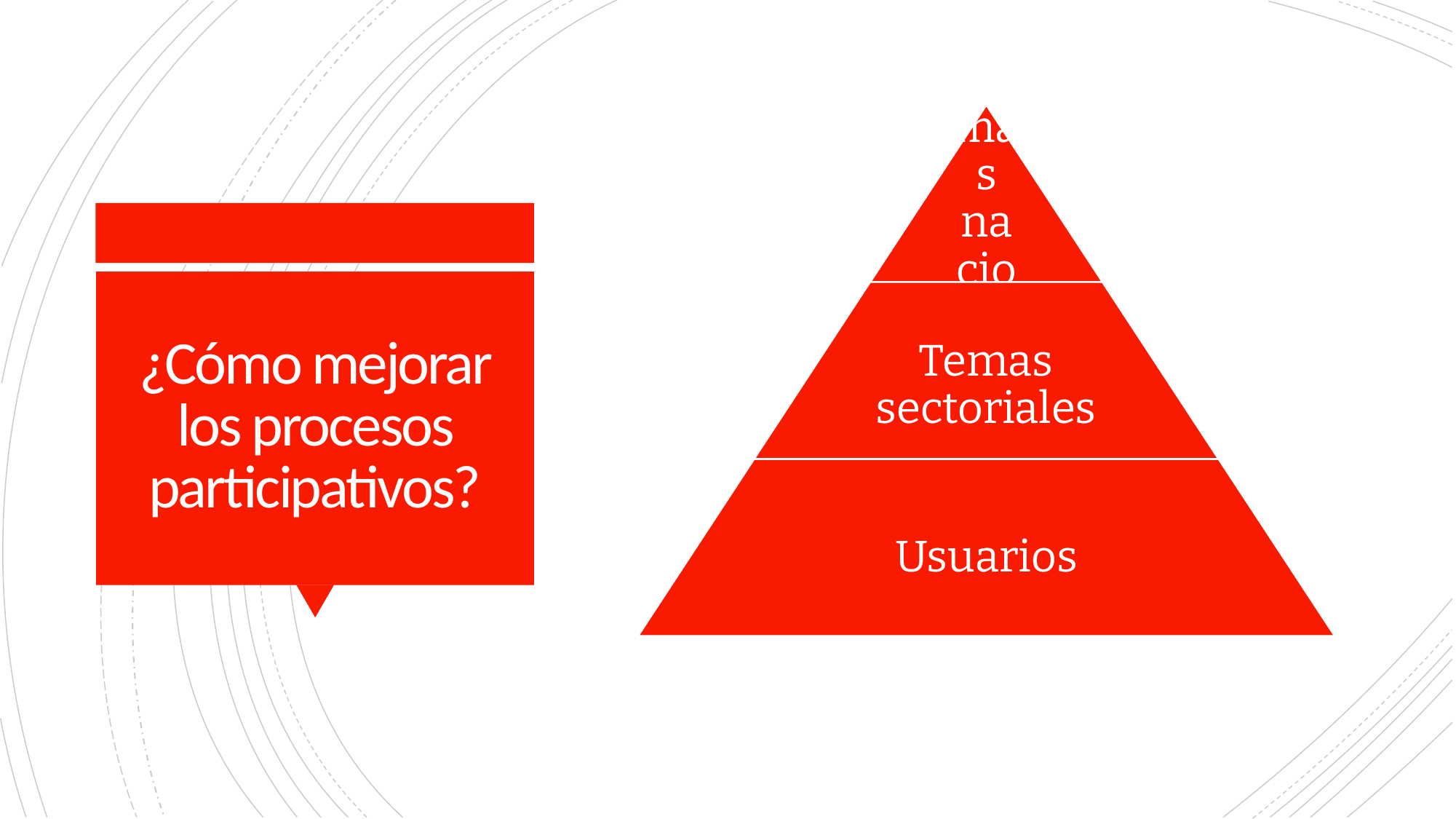

Temas nacionales
Temas sectoriales
Usuarios
# ¿Cómo mejorar los procesos participativos?